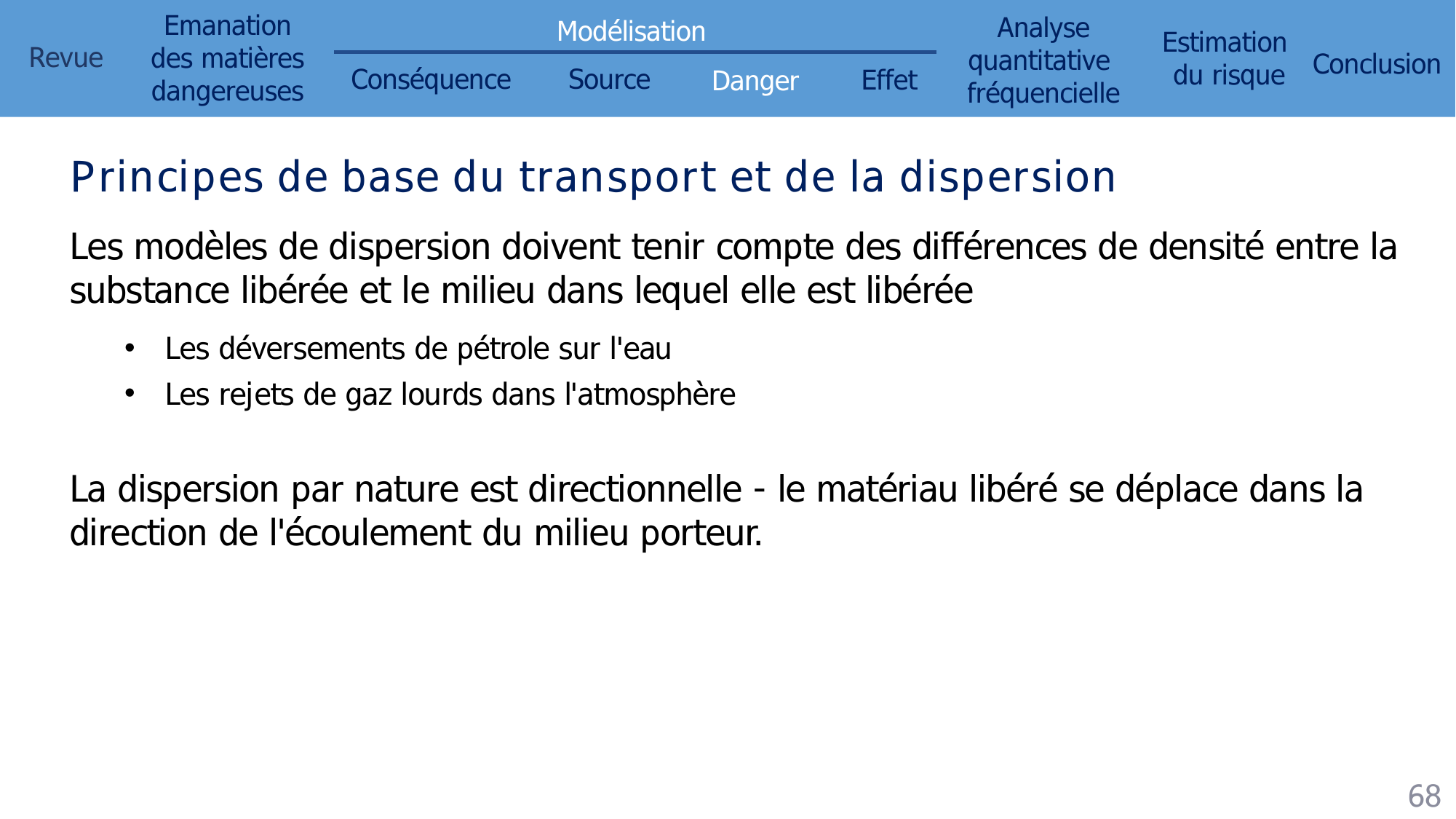

Principes de base du transport et de la dispersion
Les modèles de dispersion doivent tenir compte des différences de densité entre la substance libérée et le milieu dans lequel elle est libérée
Les déversements de pétrole sur l'eau
Les rejets de gaz lourds dans l'atmosphère

La dispersion par nature est directionnelle - le matériau libéré se déplace dans la direction de l'écoulement du milieu porteur.

68